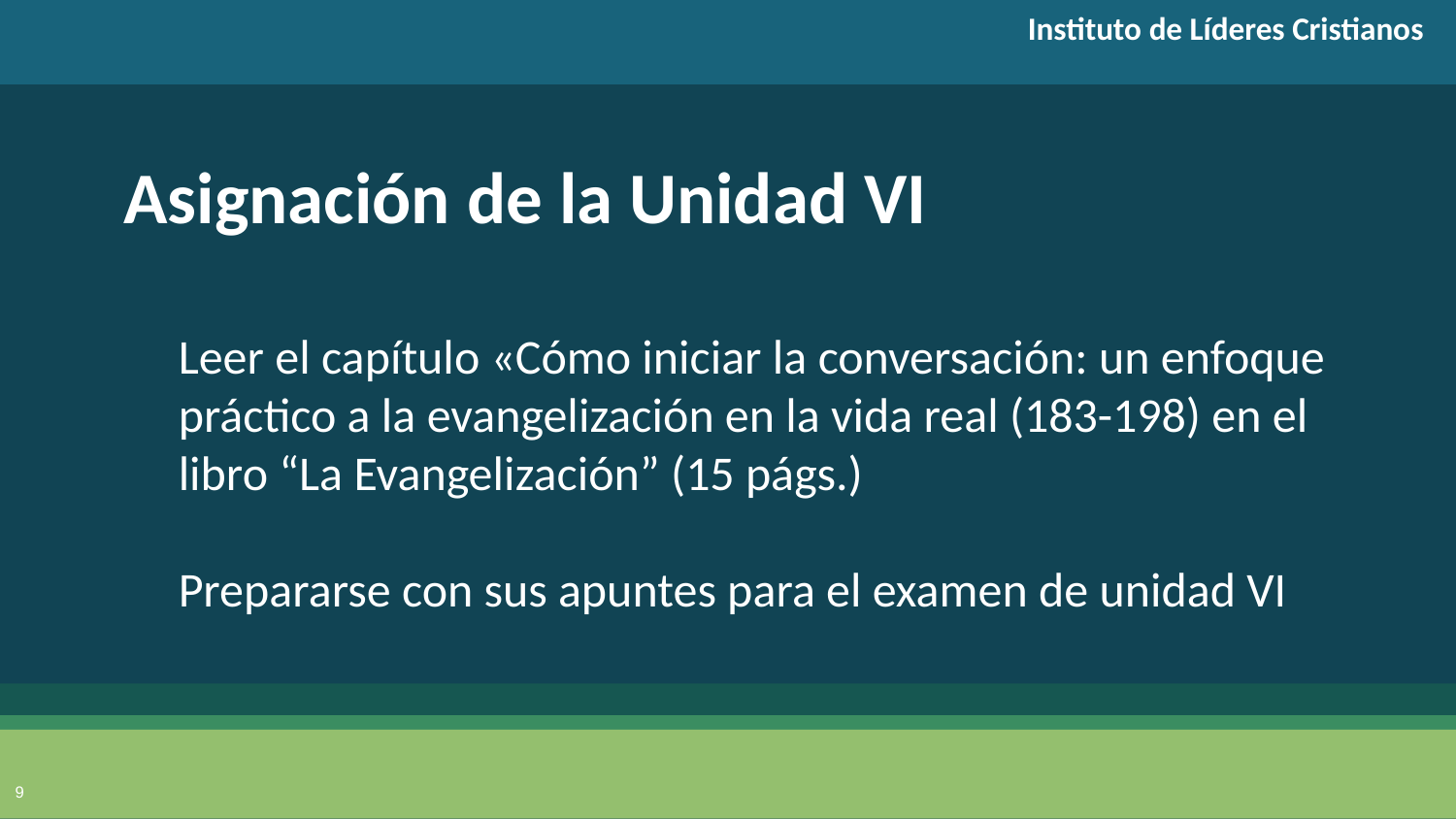

Instituto de Líderes Cristianos

Asignación de la Unidad VI

Leer el capítulo «Cómo iniciar la conversación: un enfoque práctico a la evangelización en la vida real (183-198) en el libro “La Evangelización” (15 págs.)

Prepararse con sus apuntes para el examen de unidad VI
9